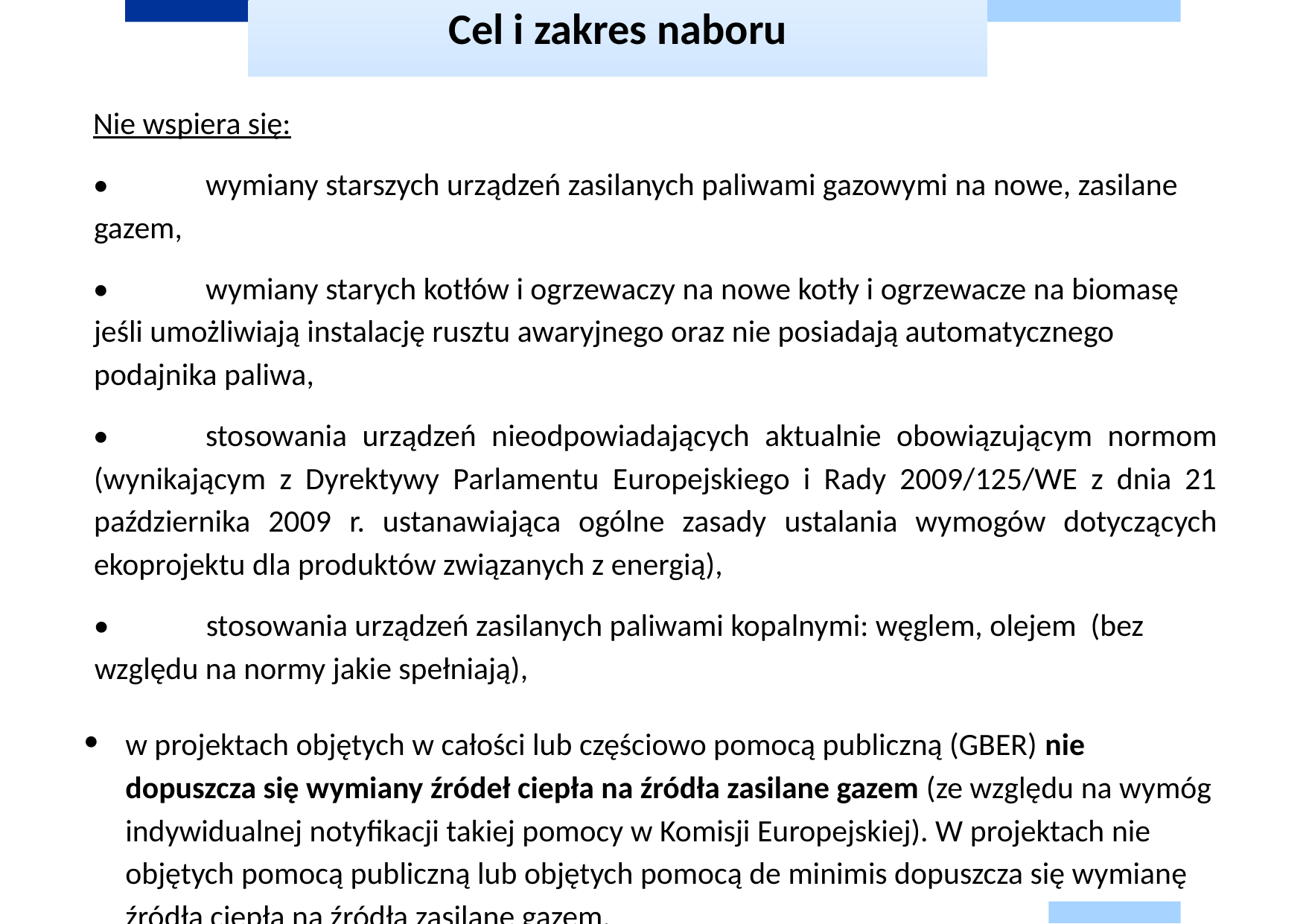

# Cel i zakres naboru
Nie wspiera się:
•	wymiany starszych urządzeń zasilanych paliwami gazowymi na nowe, zasilane gazem,
•	wymiany starych kotłów i ogrzewaczy na nowe kotły i ogrzewacze na biomasę jeśli umożliwiają instalację rusztu awaryjnego oraz nie posiadają automatycznego podajnika paliwa,
•	stosowania urządzeń nieodpowiadających aktualnie obowiązującym normom (wynikającym z Dyrektywy Parlamentu Europejskiego i Rady 2009/125/WE z dnia 21 października 2009 r. ustanawiająca ogólne zasady ustalania wymogów dotyczących ekoprojektu dla produktów związanych z energią),
•	stosowania urządzeń zasilanych paliwami kopalnymi: węglem, olejem  (bez względu na normy jakie spełniają),
w projektach objętych w całości lub częściowo pomocą publiczną (GBER) nie dopuszcza się wymiany źródeł ciepła na źródła zasilane gazem (ze względu na wymóg indywidualnej notyfikacji takiej pomocy w Komisji Europejskiej). W projektach nie objętych pomocą publiczną lub objętych pomocą de minimis dopuszcza się wymianę źródła ciepła na źródła zasilane gazem.

.